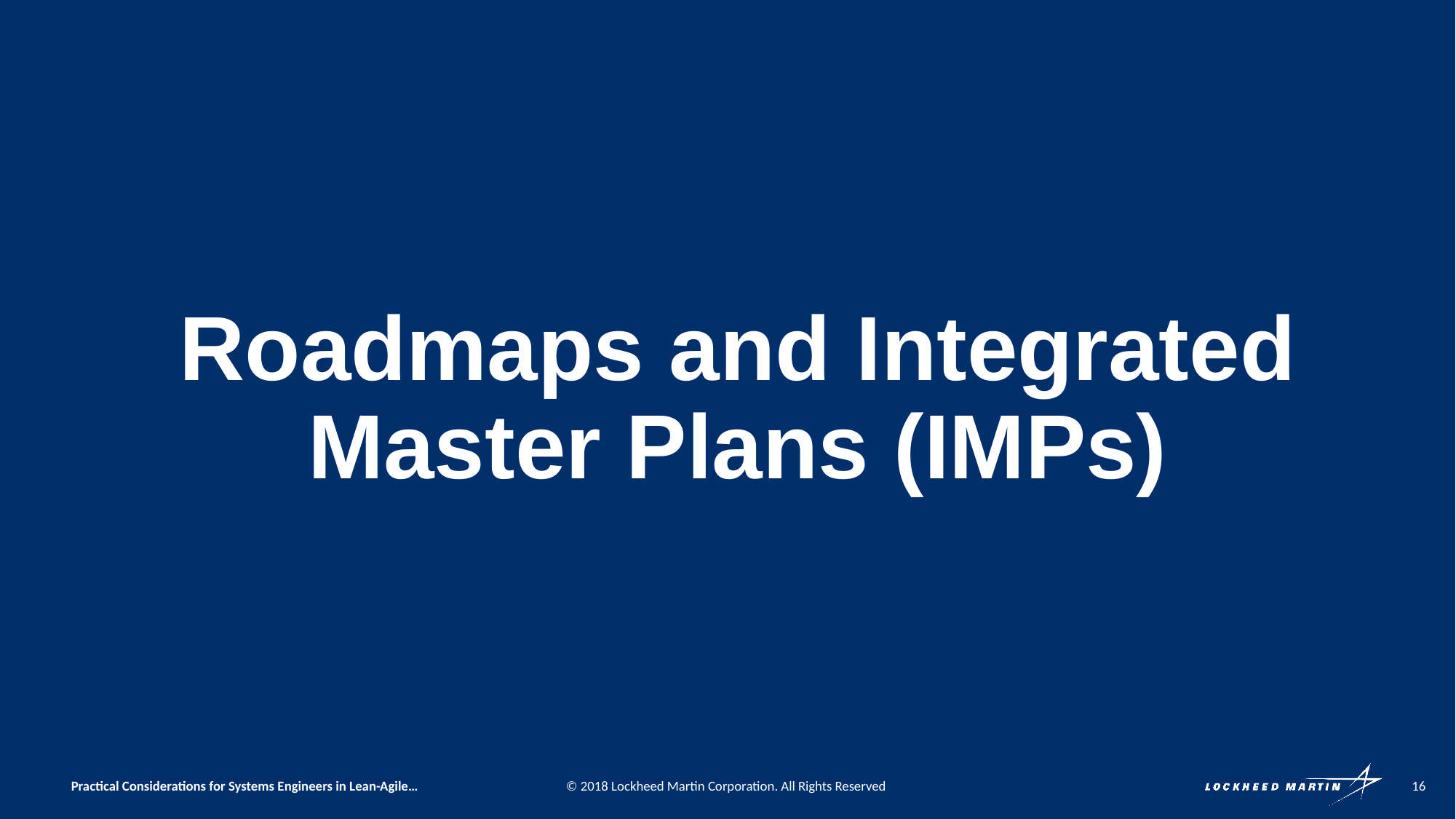

# Roadmaps and Integrated Master Plans (IMPs)